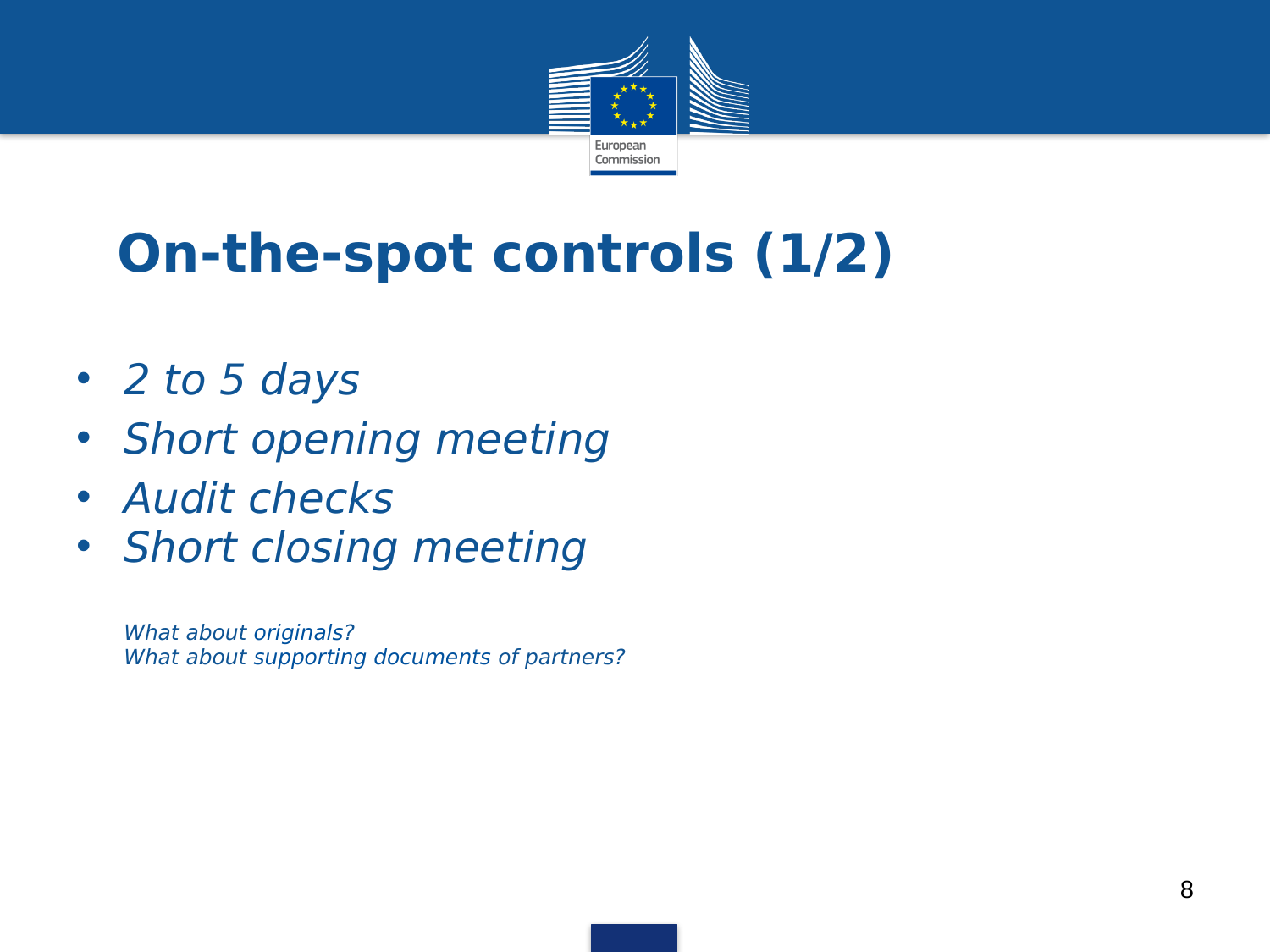

# On-the-spot controls (1/2)
2 to 5 days
Short opening meeting
Audit checks
Short closing meeting

What about originals?
What about supporting documents of partners?
8